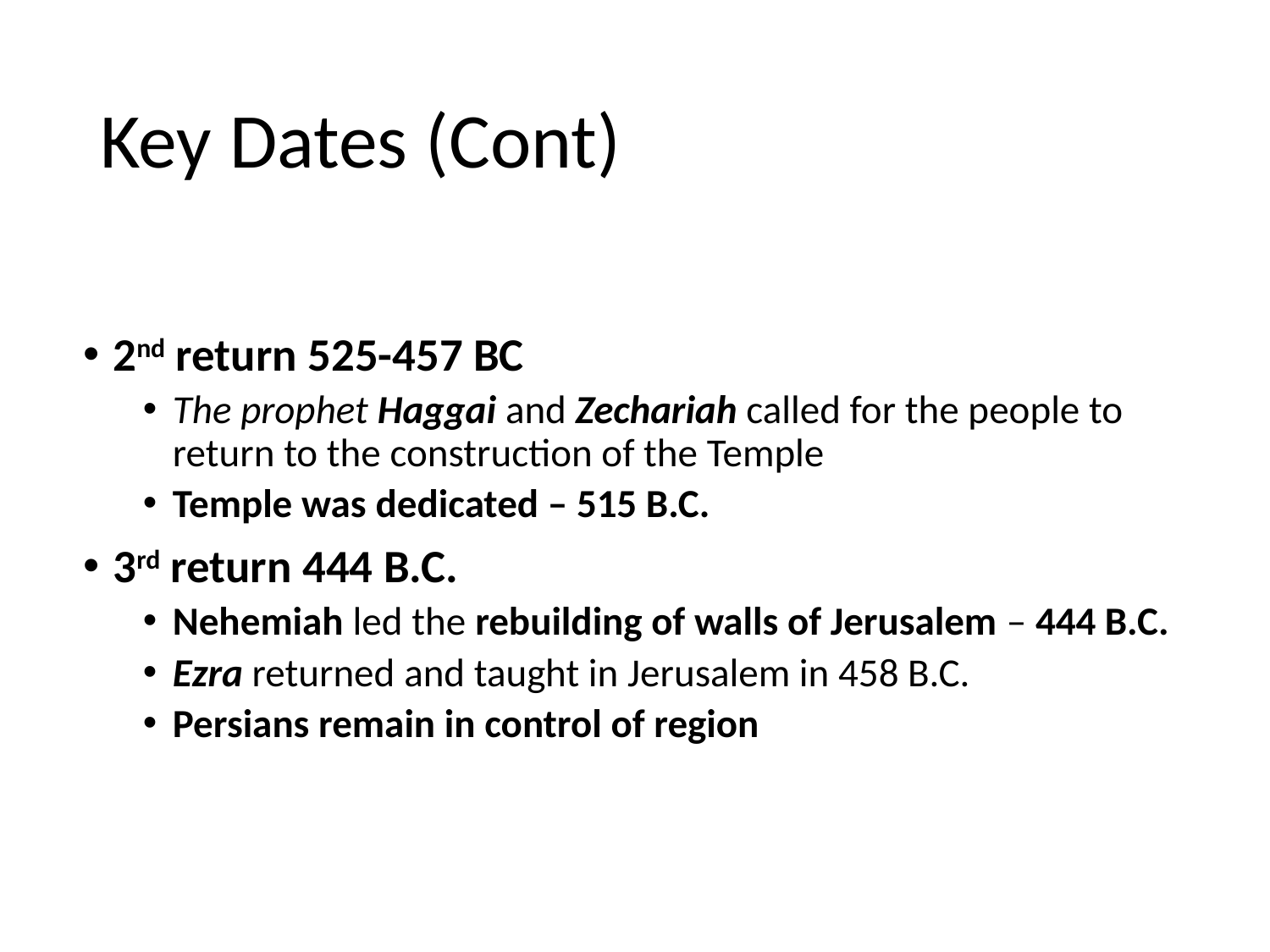

# Key Dates (Cont)
2nd return 525-457 BC
The prophet Haggai and Zechariah called for the people to return to the construction of the Temple
Temple was dedicated – 515 B.C.
3rd return 444 B.C.
Nehemiah led the rebuilding of walls of Jerusalem – 444 B.C.
Ezra returned and taught in Jerusalem in 458 B.C.
Persians remain in control of region